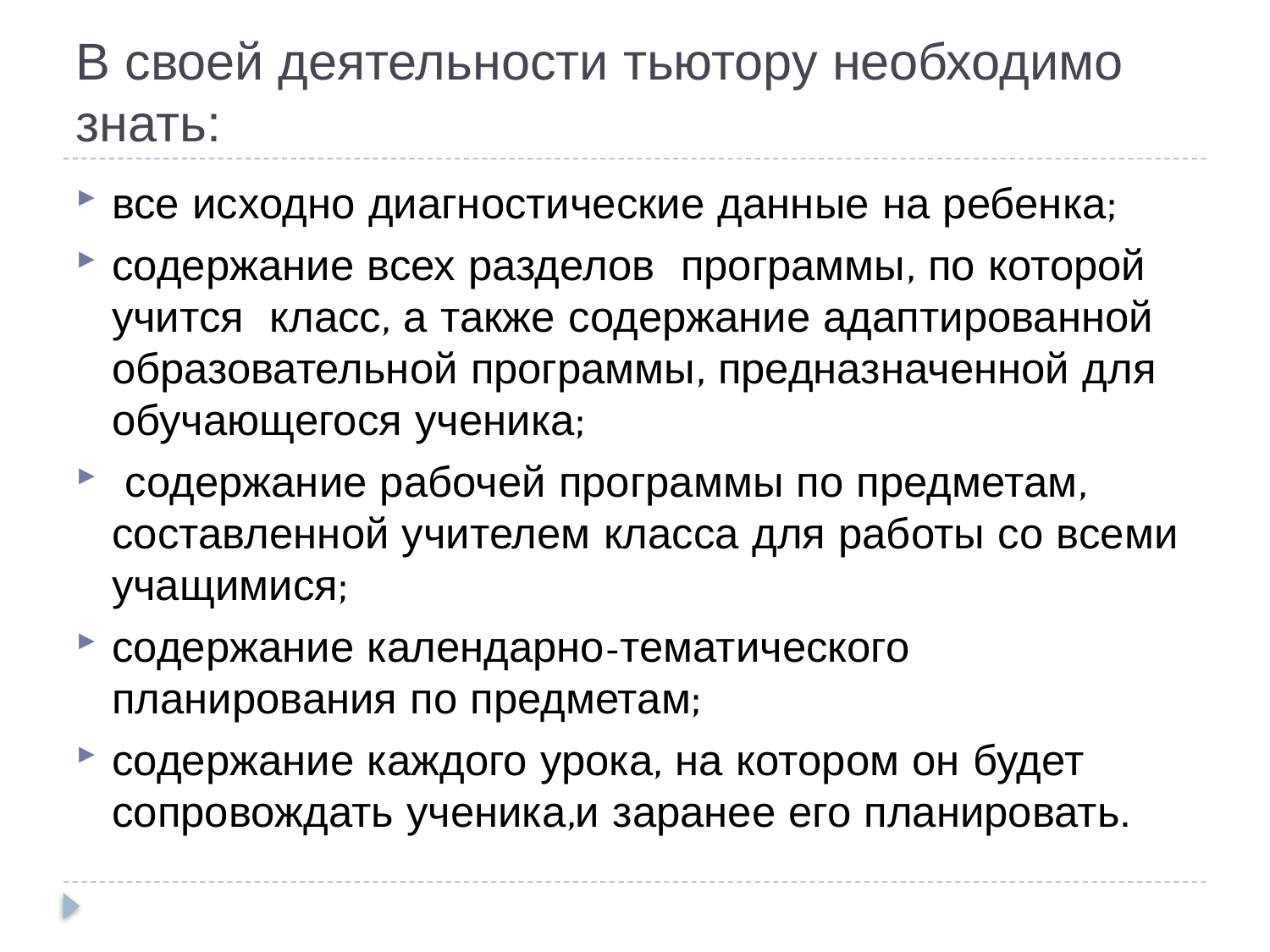

# В своей деятельности тьютору необходимо знать:
все исходно диагностические данные на ребенка;
содержание всех разделов  программы, по которой учится  класс, а также содержание адаптированной образовательной программы, предназначенной для обучающегося ученика;
 содержание рабочей программы по предметам, составленной учителем класса для работы со всеми учащимися;
содержание календарно-тематического планирования по предметам;
содержание каждого урока, на котором он будет сопровождать ученика,и заранее его планировать.